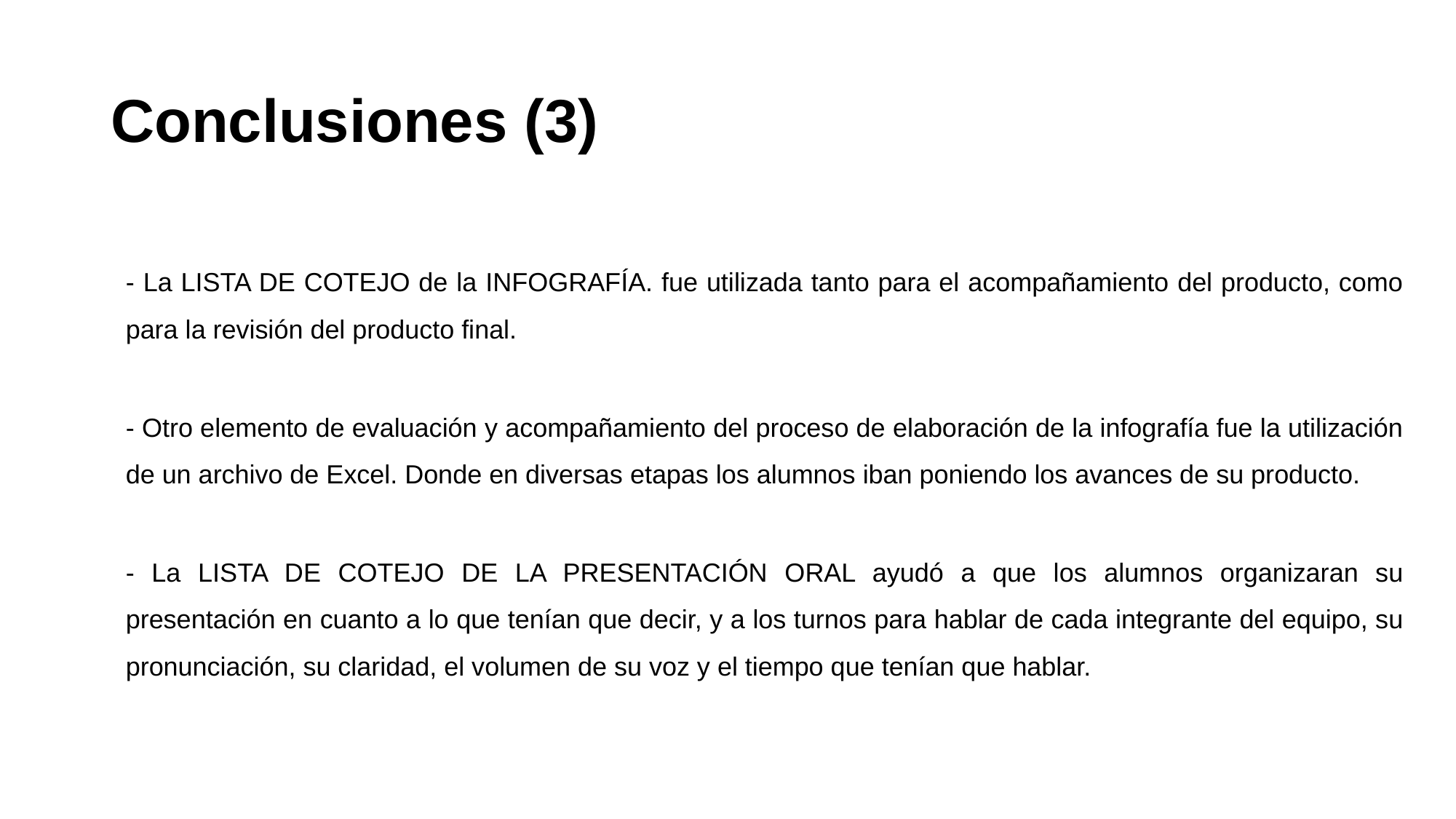

# Conclusiones (3)
- La LISTA DE COTEJO de la INFOGRAFÍA. fue utilizada tanto para el acompañamiento del producto, como para la revisión del producto final.

- Otro elemento de evaluación y acompañamiento del proceso de elaboración de la infografía fue la utilización de un archivo de Excel. Donde en diversas etapas los alumnos iban poniendo los avances de su producto.

- La LISTA DE COTEJO DE LA PRESENTACIÓN ORAL ayudó a que los alumnos organizaran su presentación en cuanto a lo que tenían que decir, y a los turnos para hablar de cada integrante del equipo, su pronunciación, su claridad, el volumen de su voz y el tiempo que tenían que hablar.